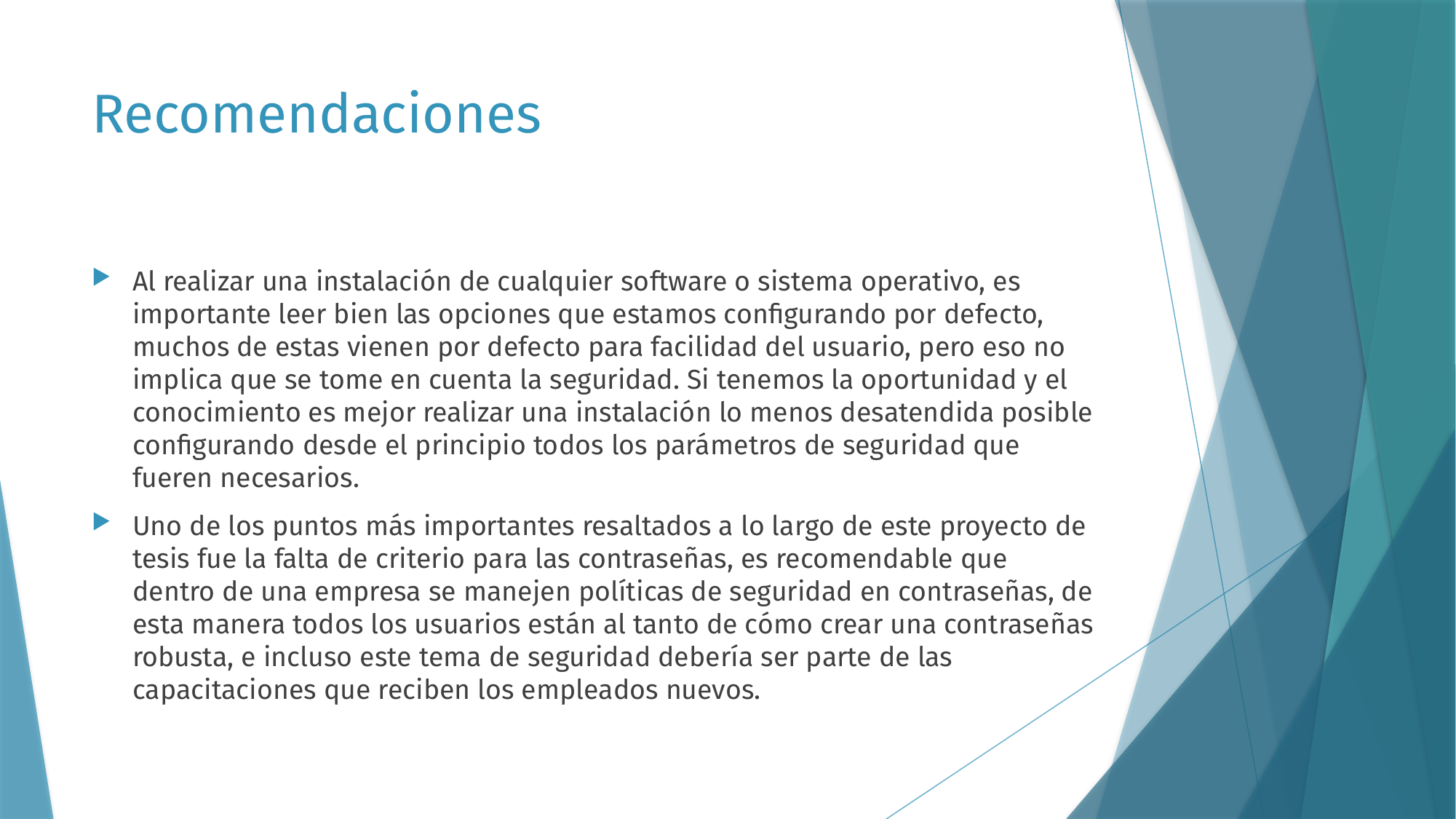

# Recomendaciones
Al realizar una instalación de cualquier software o sistema operativo, es importante leer bien las opciones que estamos configurando por defecto, muchos de estas vienen por defecto para facilidad del usuario, pero eso no implica que se tome en cuenta la seguridad. Si tenemos la oportunidad y el conocimiento es mejor realizar una instalación lo menos desatendida posible configurando desde el principio todos los parámetros de seguridad que fueren necesarios.
Uno de los puntos más importantes resaltados a lo largo de este proyecto de tesis fue la falta de criterio para las contraseñas, es recomendable que dentro de una empresa se manejen políticas de seguridad en contraseñas, de esta manera todos los usuarios están al tanto de cómo crear una contraseñas robusta, e incluso este tema de seguridad debería ser parte de las capacitaciones que reciben los empleados nuevos.